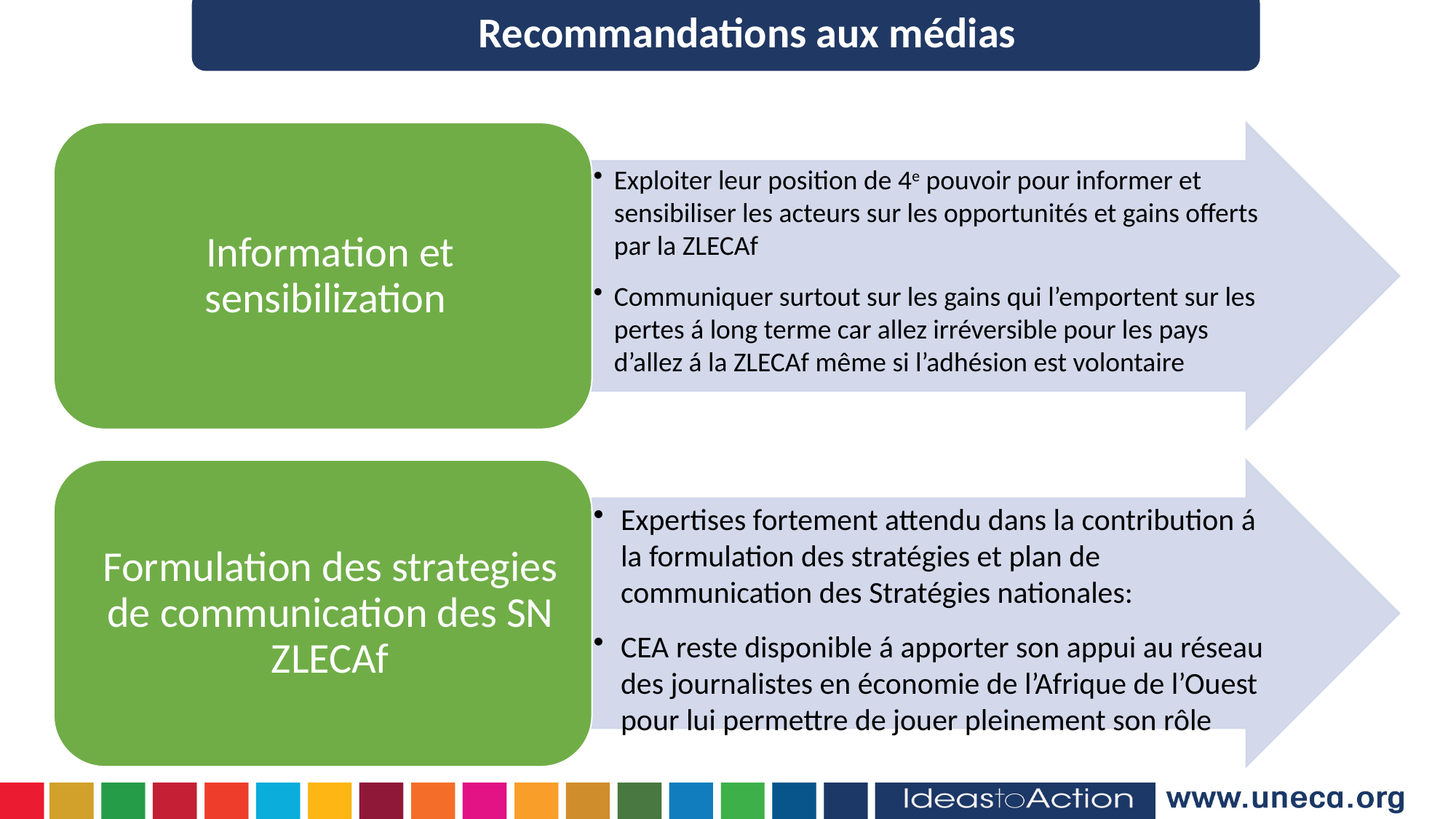

Recommandations aux médias
Exploiter leur position de 4e pouvoir pour informer et sensibiliser les acteurs sur les opportunités et gains offerts par la ZLECAf
Communiquer surtout sur les gains qui l’emportent sur les pertes á long terme car allez irréversible pour les pays d’allez á la ZLECAf même si l’adhésion est volontaire
Information et sensibilization
Expertises fortement attendu dans la contribution á la formulation des stratégies et plan de communication des Stratégies nationales:
CEA reste disponible á apporter son appui au réseau des journalistes en économie de l’Afrique de l’Ouest pour lui permettre de jouer pleinement son rôle
Formulation des strategies de communication des SN ZLECAf